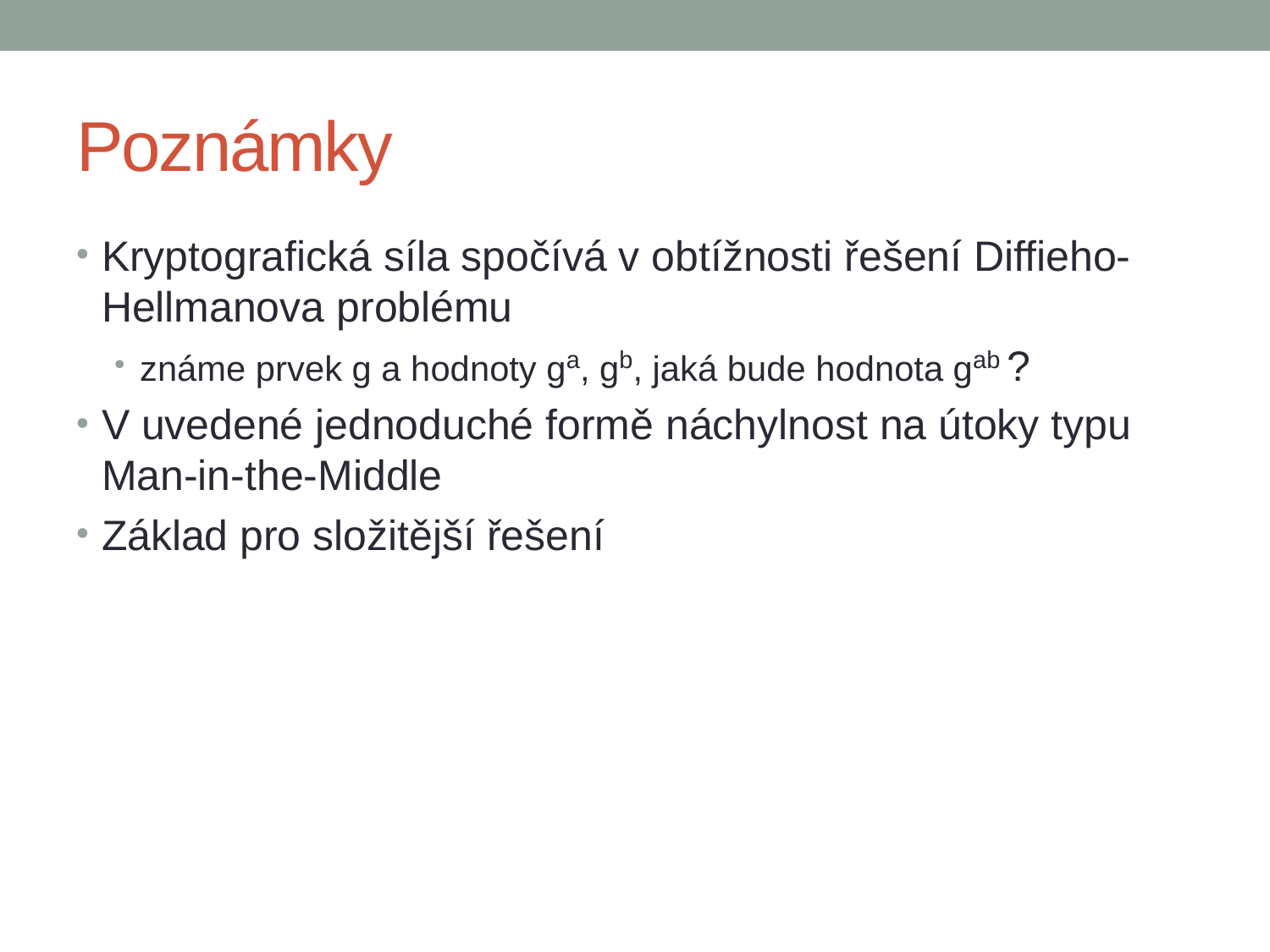

Poznámky
Kryptografická síla spočívá v obtížnosti řešení Diffieho-Hellmanova problému
známe prvek g a hodnoty ga, gb, jaká bude hodnota gab ?
V uvedené jednoduché formě náchylnost na útoky typu Man-in-the-Middle
Základ pro složitější řešení